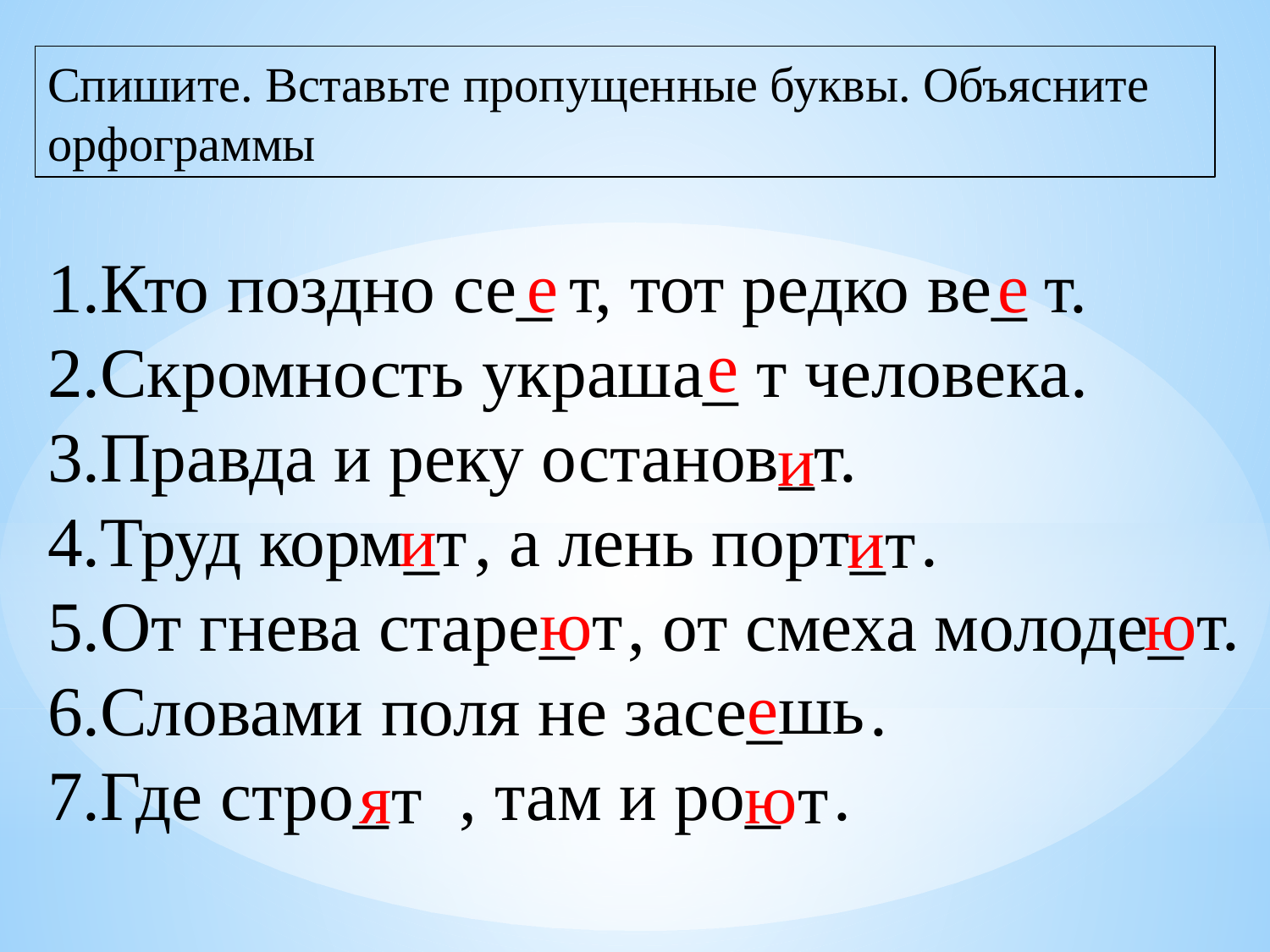

Спишите. Вставьте пропущенные буквы. Объясните орфограммы

Кто поздно се_ т, тот редко ве_ т.
Скромность украша_ т человека.
Правда и реку останов_т.
Труд корм_  , а лень порт_  .
От гнева старе_   , от смеха молоде_
Словами поля не засе_     .
Где стро_    , там и ро_   .
е
е
е

и
ит
ит
ют
ют.
ешь
ят
ют